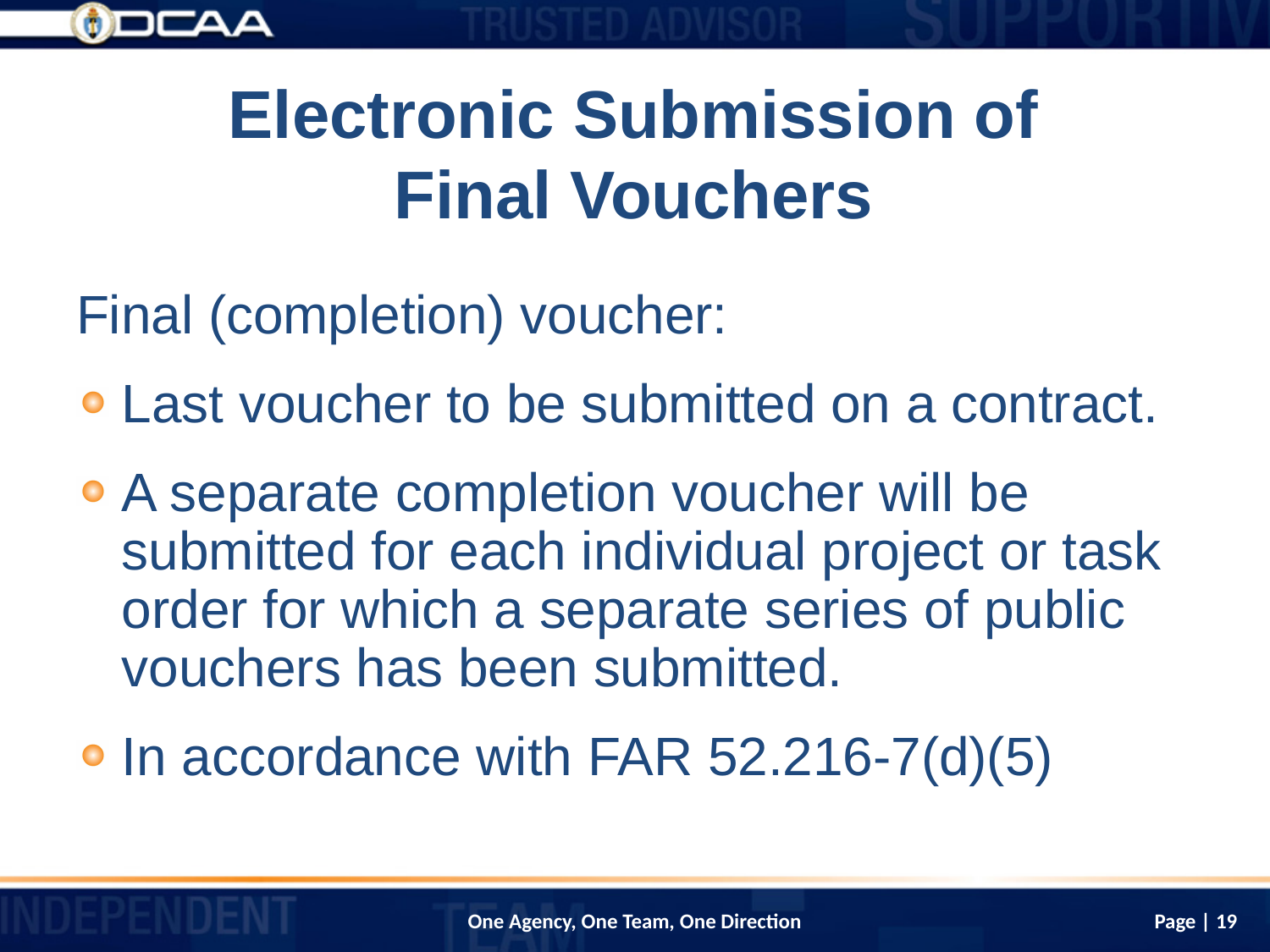

# Electronic Submission of Final Vouchers
Final (completion) voucher:
Last voucher to be submitted on a contract.
A separate completion voucher will be submitted for each individual project or task order for which a separate series of public vouchers has been submitted.
In accordance with FAR 52.216-7(d)(5)
Page | 19